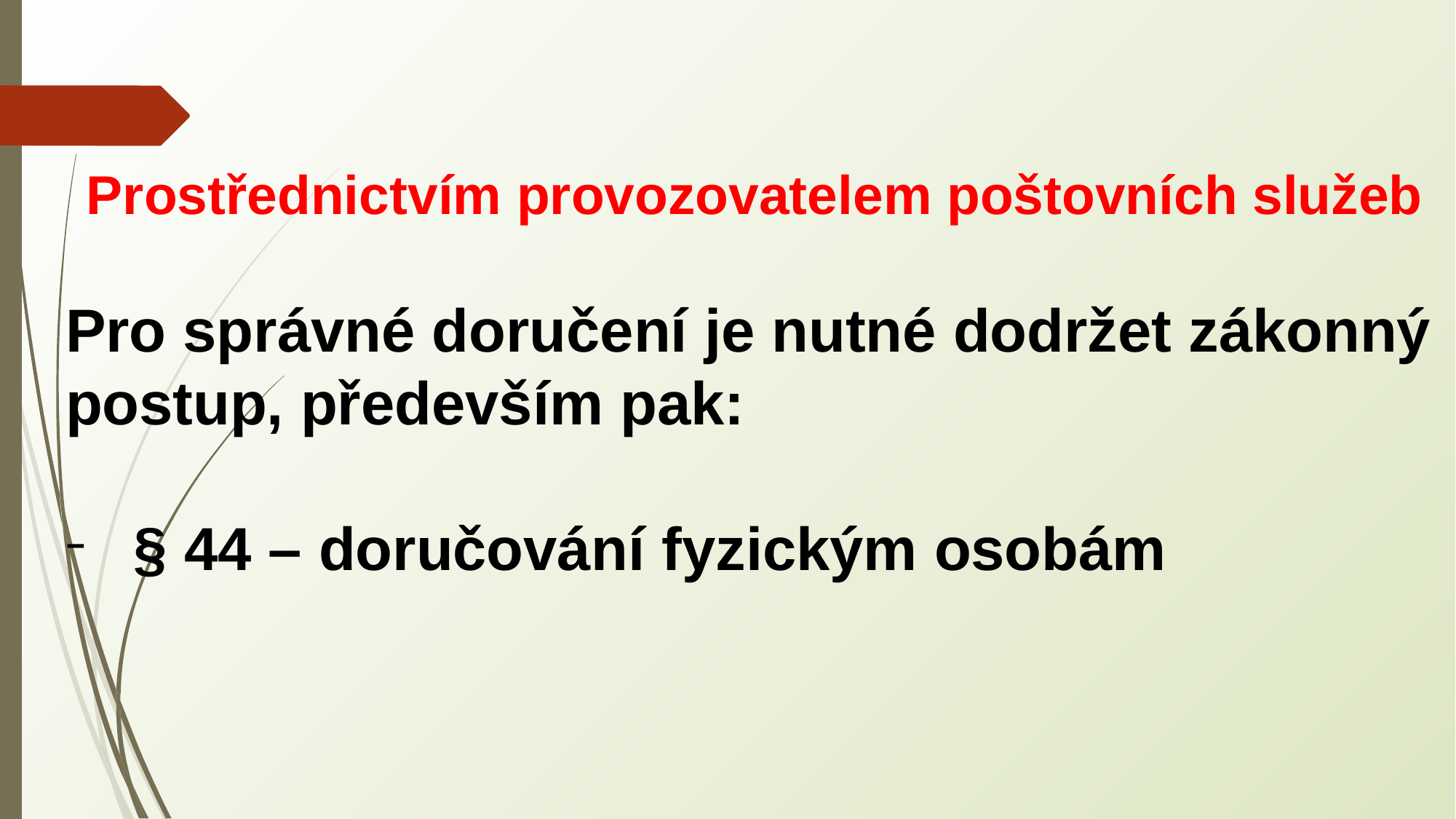

Prostřednictvím provozovatelem poštovních služeb

Pro správné doručení je nutné dodržet zákonný postup, především pak:

§ 44 – doručování fyzickým osobám